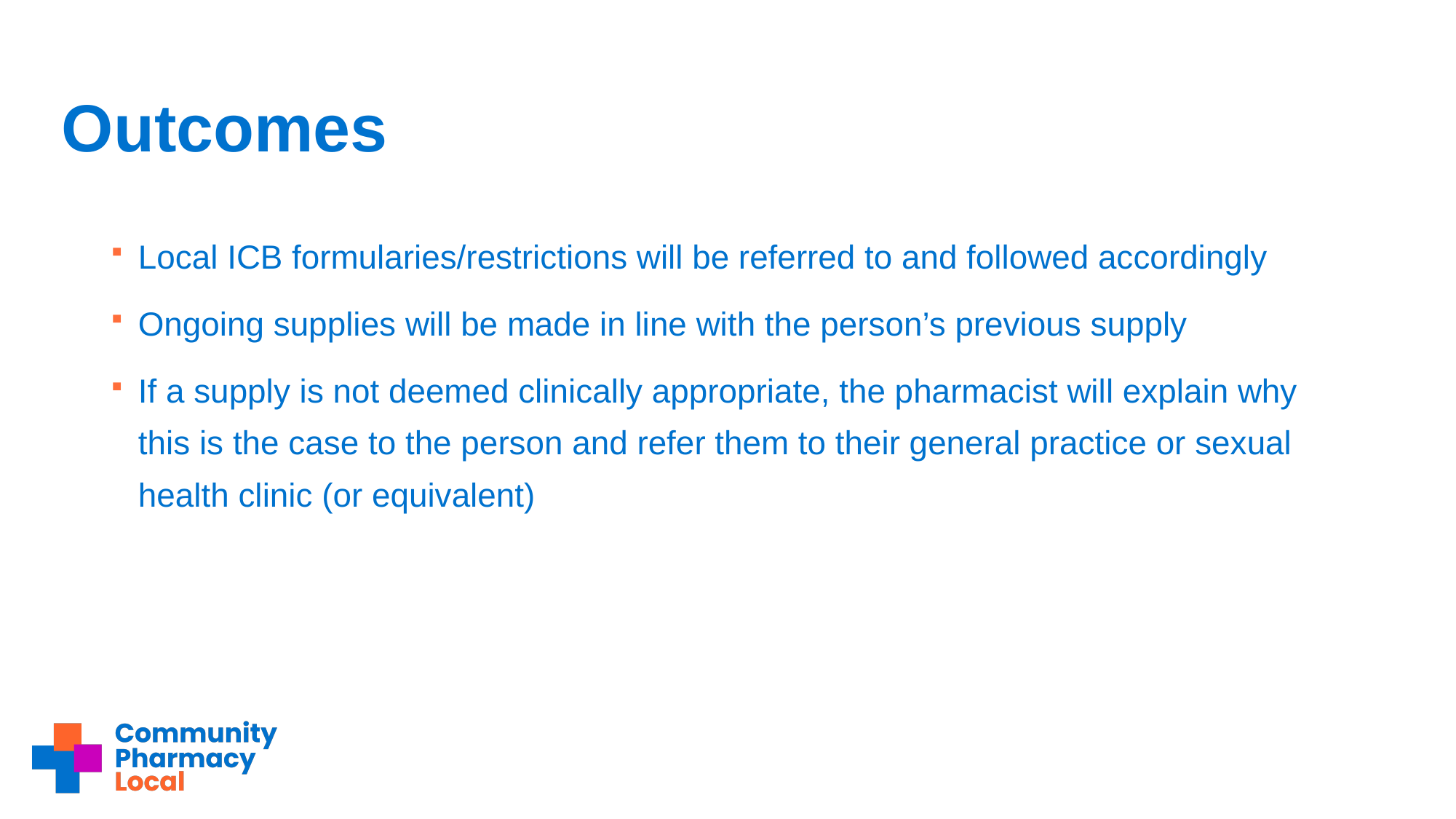

# Outcomes
Local ICB formularies/restrictions will be referred to and followed accordingly
Ongoing supplies will be made in line with the person’s previous supply
If a supply is not deemed clinically appropriate, the pharmacist will explain why this is the case to the person and refer them to their general practice or sexual health clinic (or equivalent)